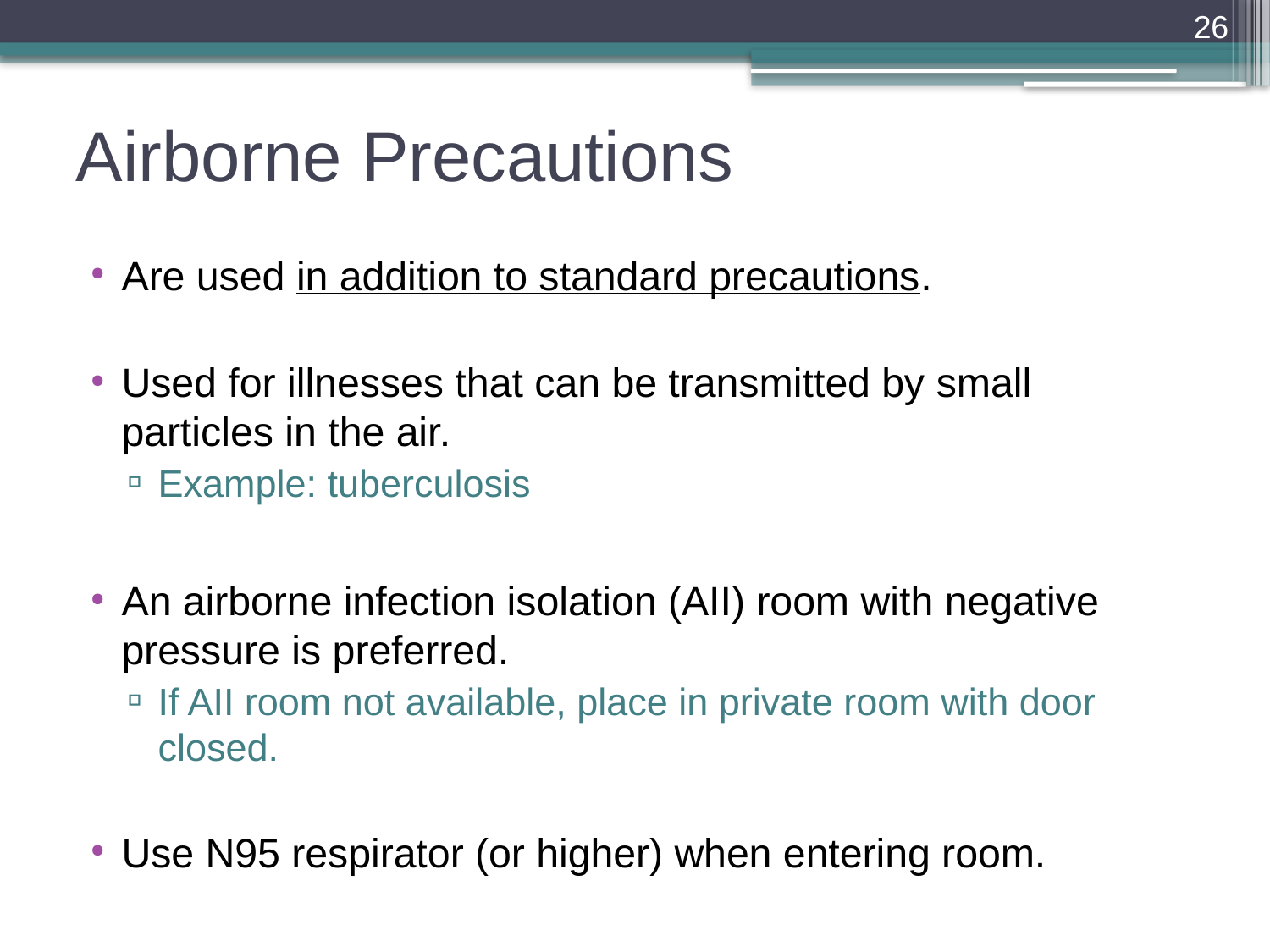

26
# Airborne Precautions
Are used in addition to standard precautions.

Used for illnesses that can be transmitted by small particles in the air.
Example: tuberculosis

An airborne infection isolation (AII) room with negative pressure is preferred.
If AII room not available, place in private room with door closed.

Use N95 respirator (or higher) when entering room.